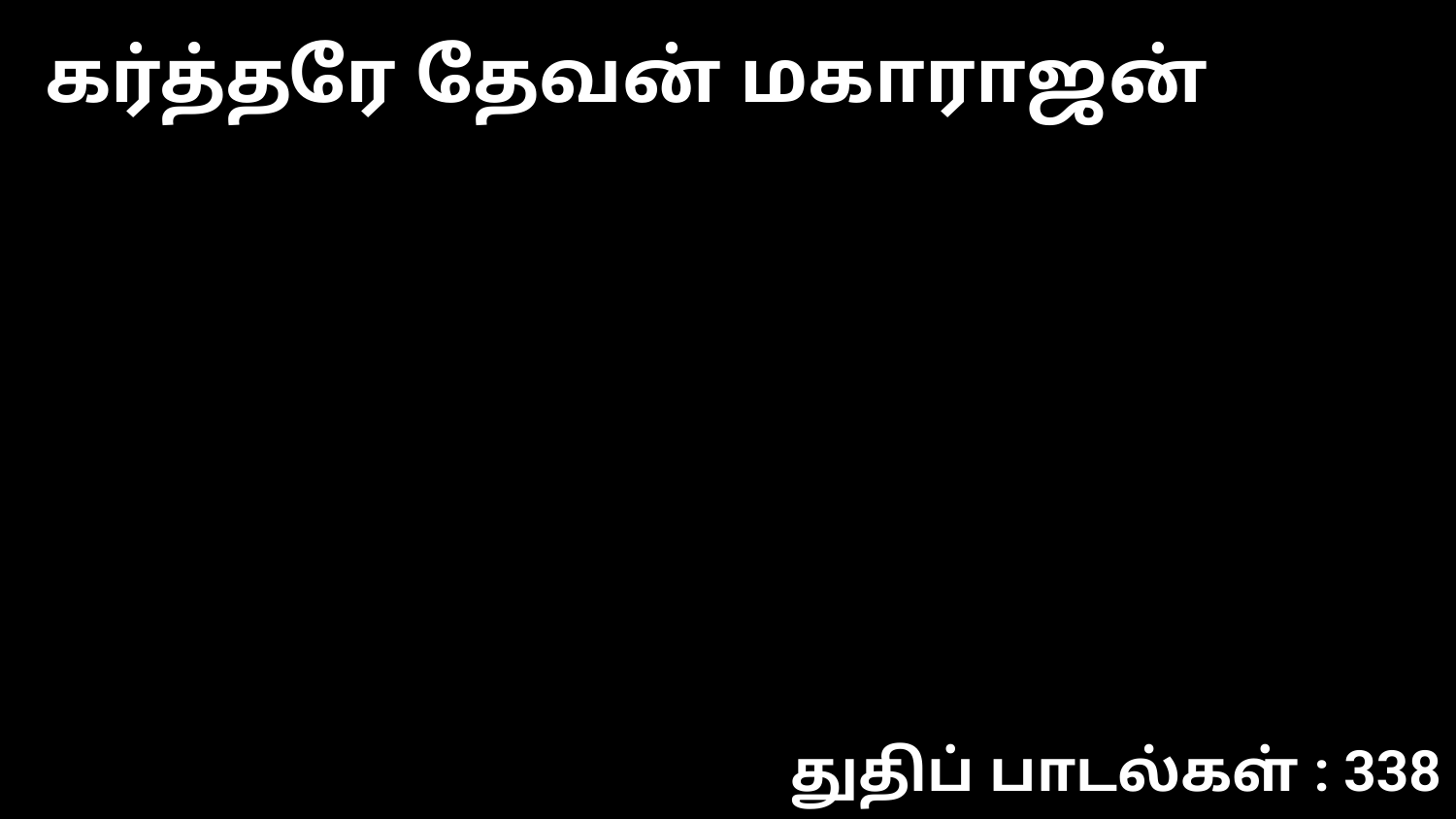

கர்த்தரே தேவன் மகாராஜன்
துதிப் பாடல்கள் : 338